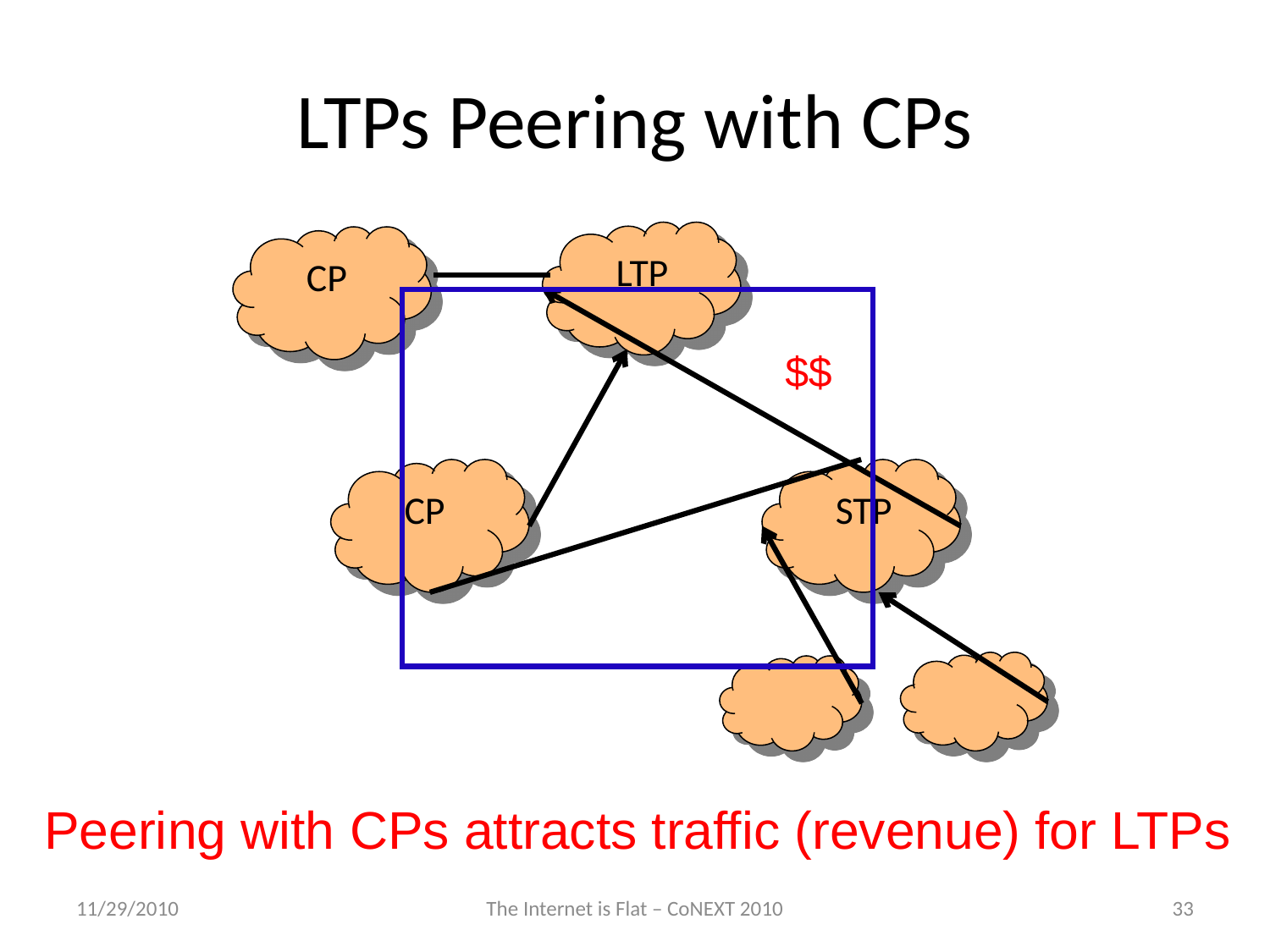

# LTPs Peering with CPs
    LTP
    CP

$$
    CP
    STP

Peering with CPs attracts traffic (revenue) for LTPs
11/29/2010
The Internet is Flat – CoNEXT 2010
33